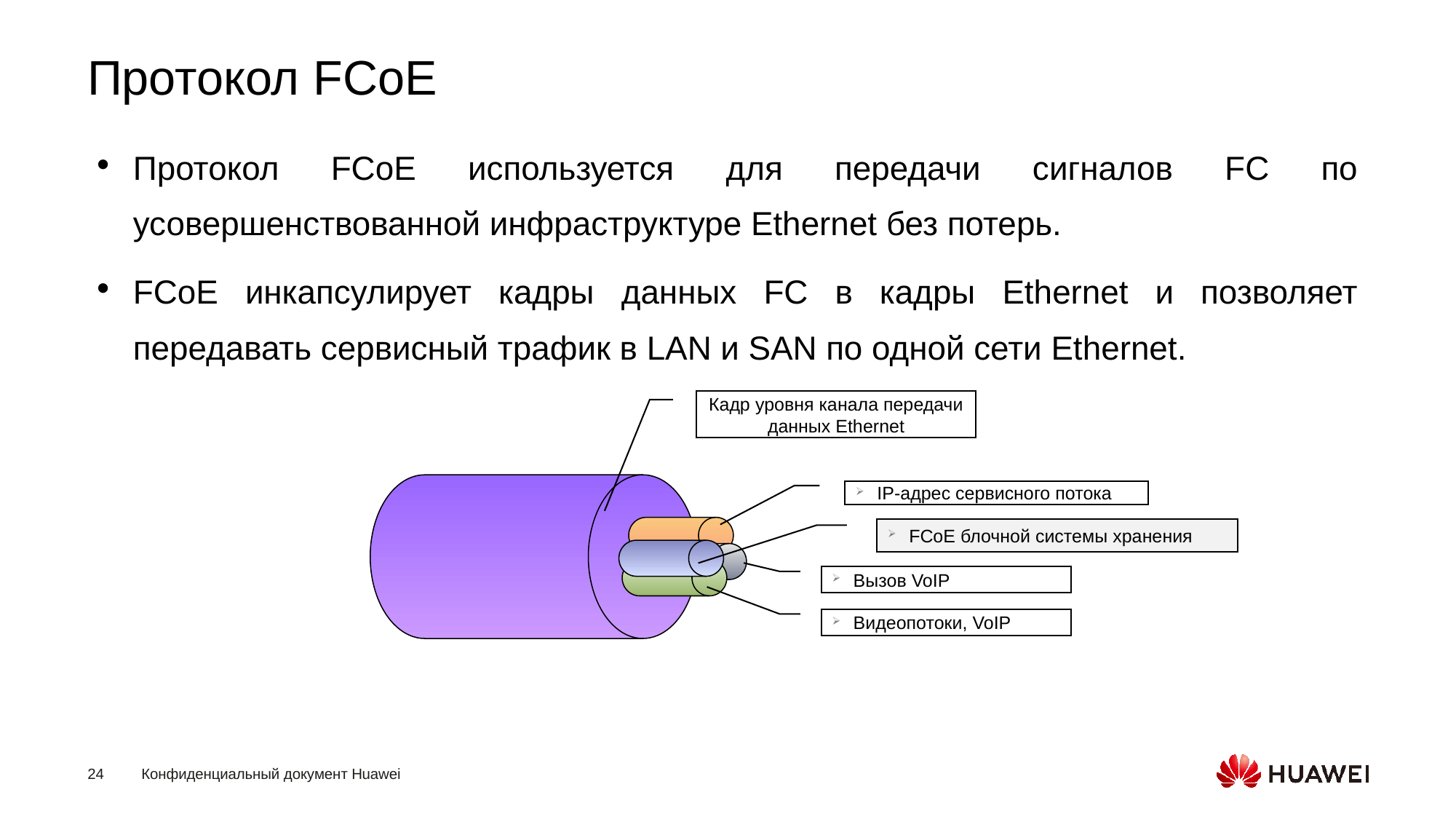

# Протокол FCoE
Протокол FCoE используется для передачи сигналов FC по усовершенствованной инфраструктуре Ethernet без потерь.
FCoE инкапсулирует кадры данных FC в кадры Ethernet и позволяет передавать сервисный трафик в LAN и SAN по одной сети Ethernet.

Кадр уровня канала передачи данных Ethernet

IP-адрес сервисного потока

FCoE блочной системы хранения

Вызов VoIP
Видеопотоки, VoIP